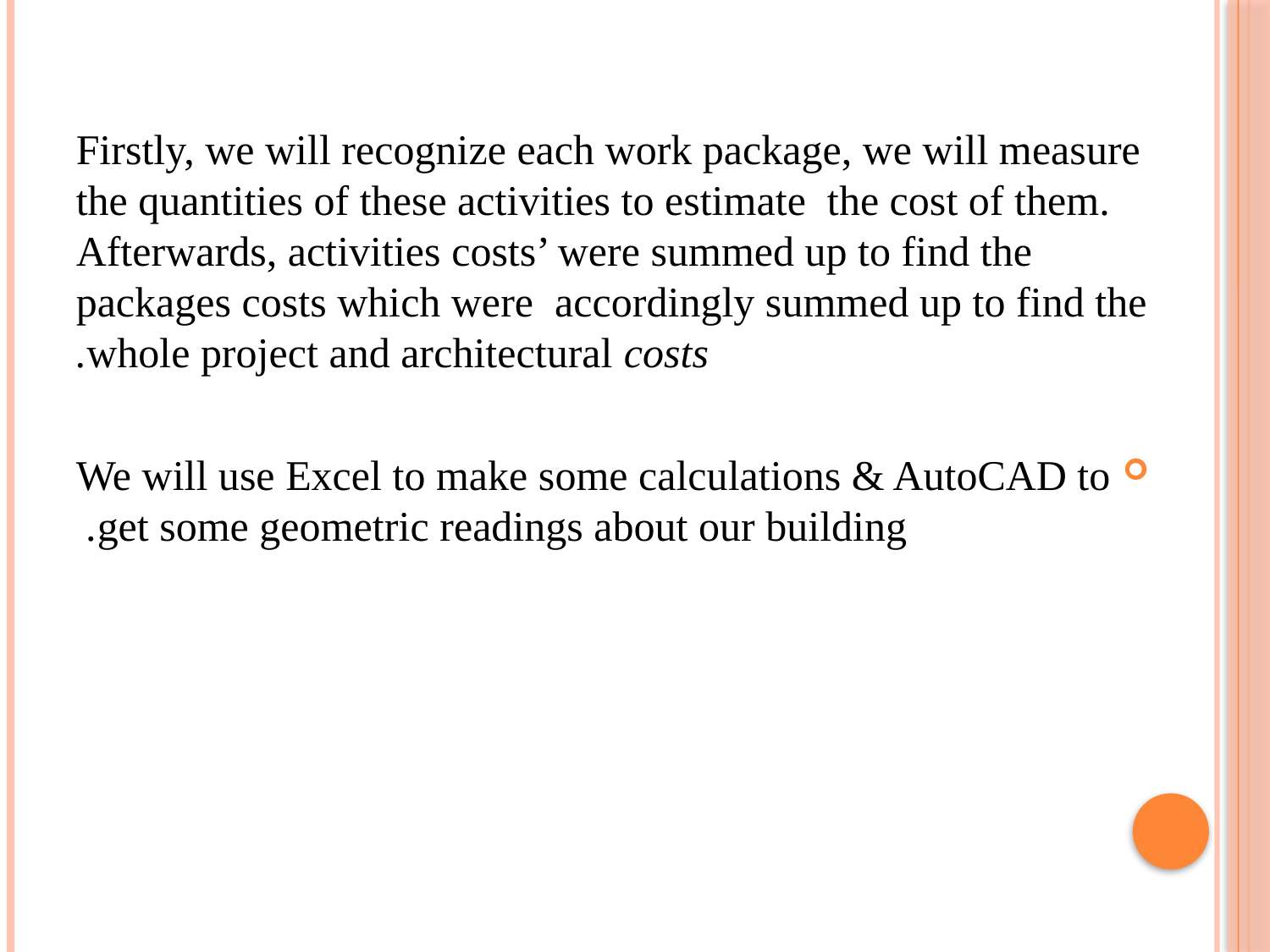

Firstly, we will recognize each work package, we will measure the quantities of these activities to estimate  the cost of them. Afterwards, activities costs’ were summed up to find the packages costs which were  accordingly summed up to find the whole project and architectural costs.

We will use Excel to make some calculations & AutoCAD to get some geometric readings about our building.